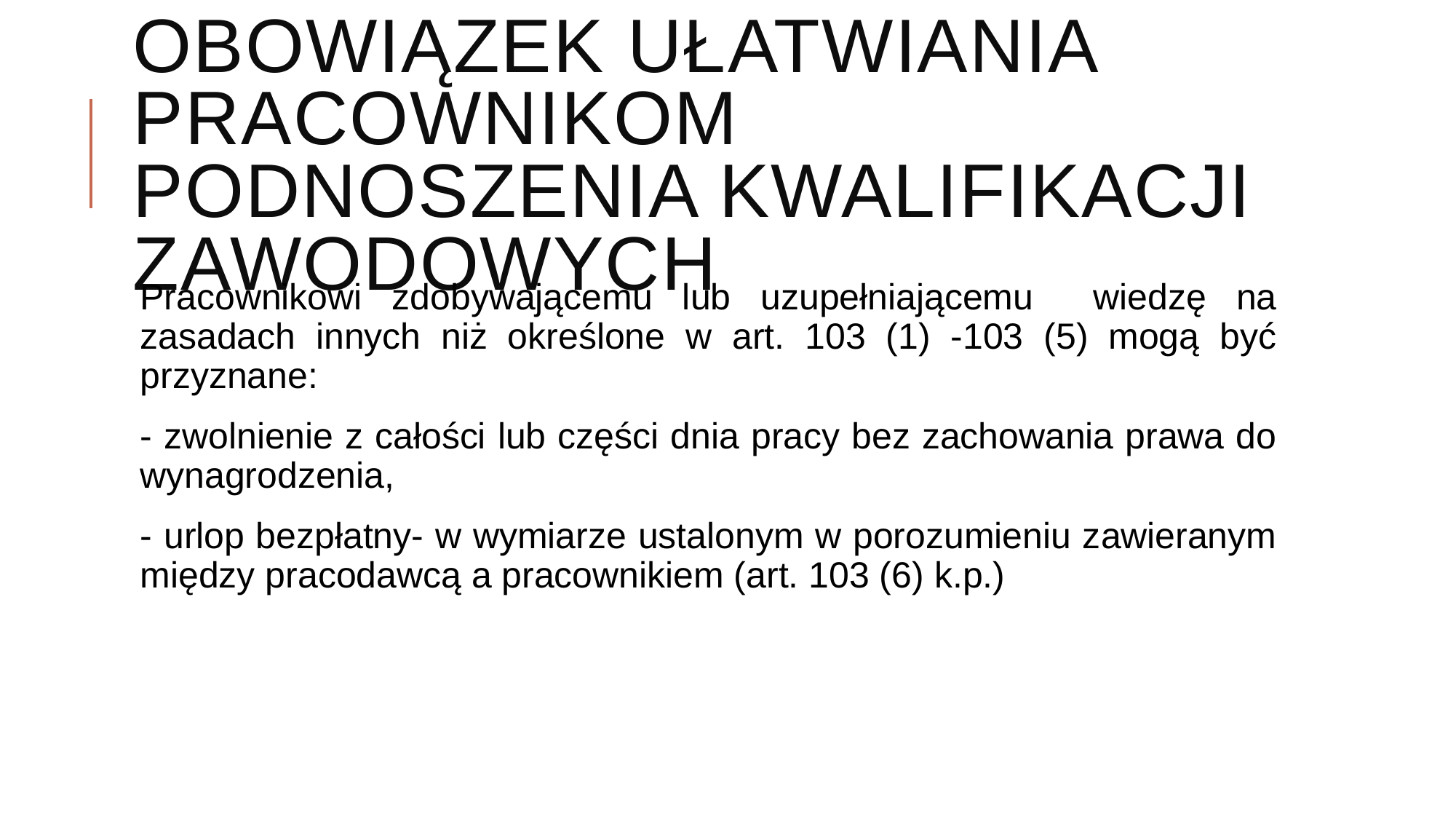

# Obowiązek ułatwiania pracownikom podnoszenia kwalifikacji zawodowych
Pracownikowi zdobywającemu lub uzupełniającemu  wiedzę na zasadach innych niż określone w art. 103 (1) -103 (5) mogą być przyznane:
- zwolnienie z całości lub części dnia pracy bez zachowania prawa do wynagrodzenia,
- urlop bezpłatny- w wymiarze ustalonym w porozumieniu zawieranym między pracodawcą a pracownikiem (art. 103 (6) k.p.)